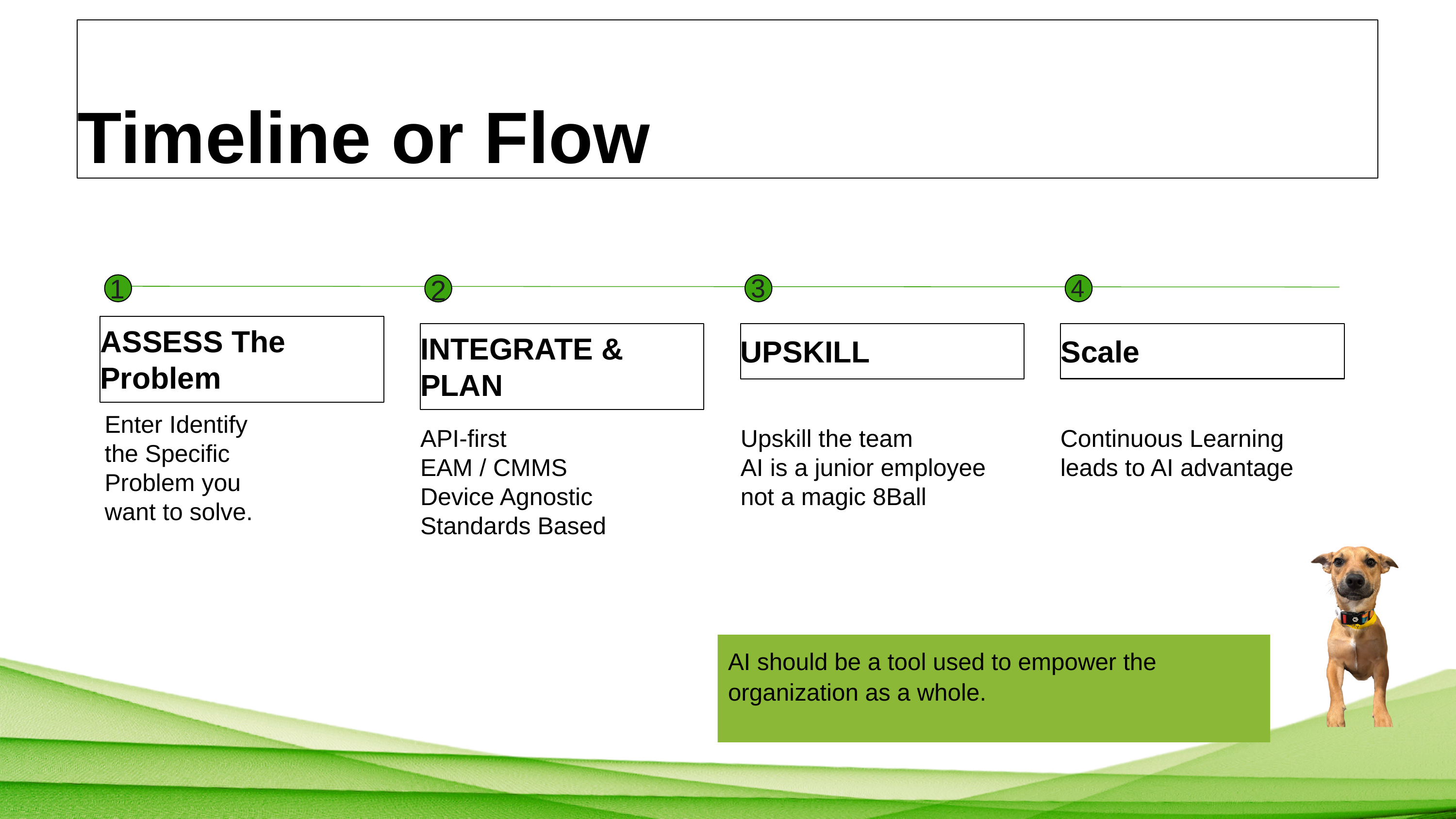

Timeline or Flow
1
3
2
4

ASSESS The Problem

INTEGRATE &
PLAN

Scale

UPSKILL
Enter Identify
the Specific Problem you want to solve.

API-first
EAM / CMMS
Device Agnostic
Standards Based
Upskill the team
AI is a junior employee not a magic 8Ball
Continuous Learning
leads to AI advantage

AI should be a tool used to empower the organization as a whole.